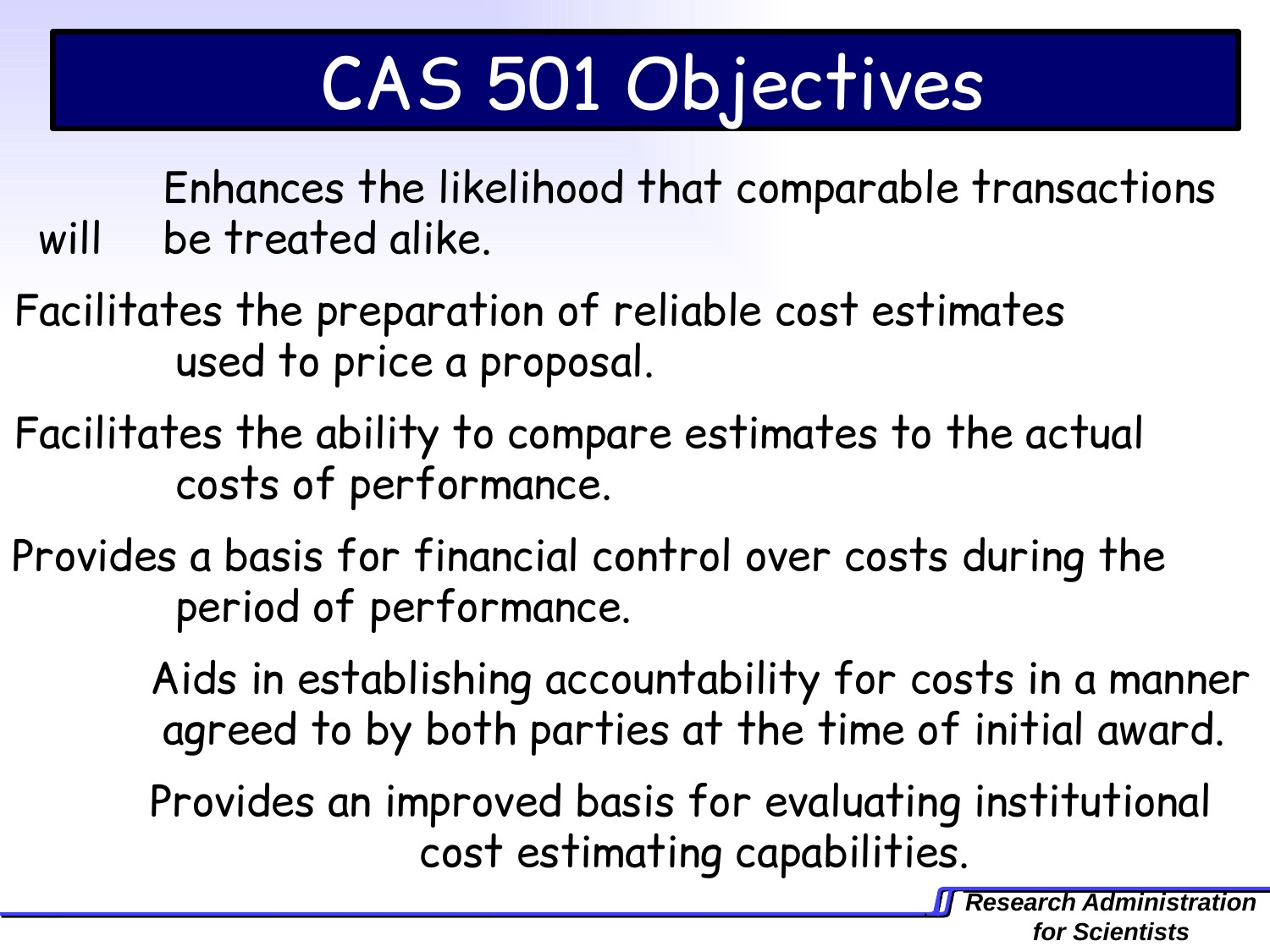

CAS 501 Objectives

 	 Enhances the likelihood that comparable transactions will 		 be treated alike.
   Facilitates the preparation of reliable cost estimates 		  used to price a proposal.
   Facilitates the ability to compare estimates to the actual 		  costs of performance.
  Provides a basis for financial control over costs during the 		  period of performance.
  	Aids in establishing accountability for costs in a manner 	 agreed to by both parties at the time of initial award.
  	Provides an improved basis for evaluating institutional 	 			cost estimating capabilities.